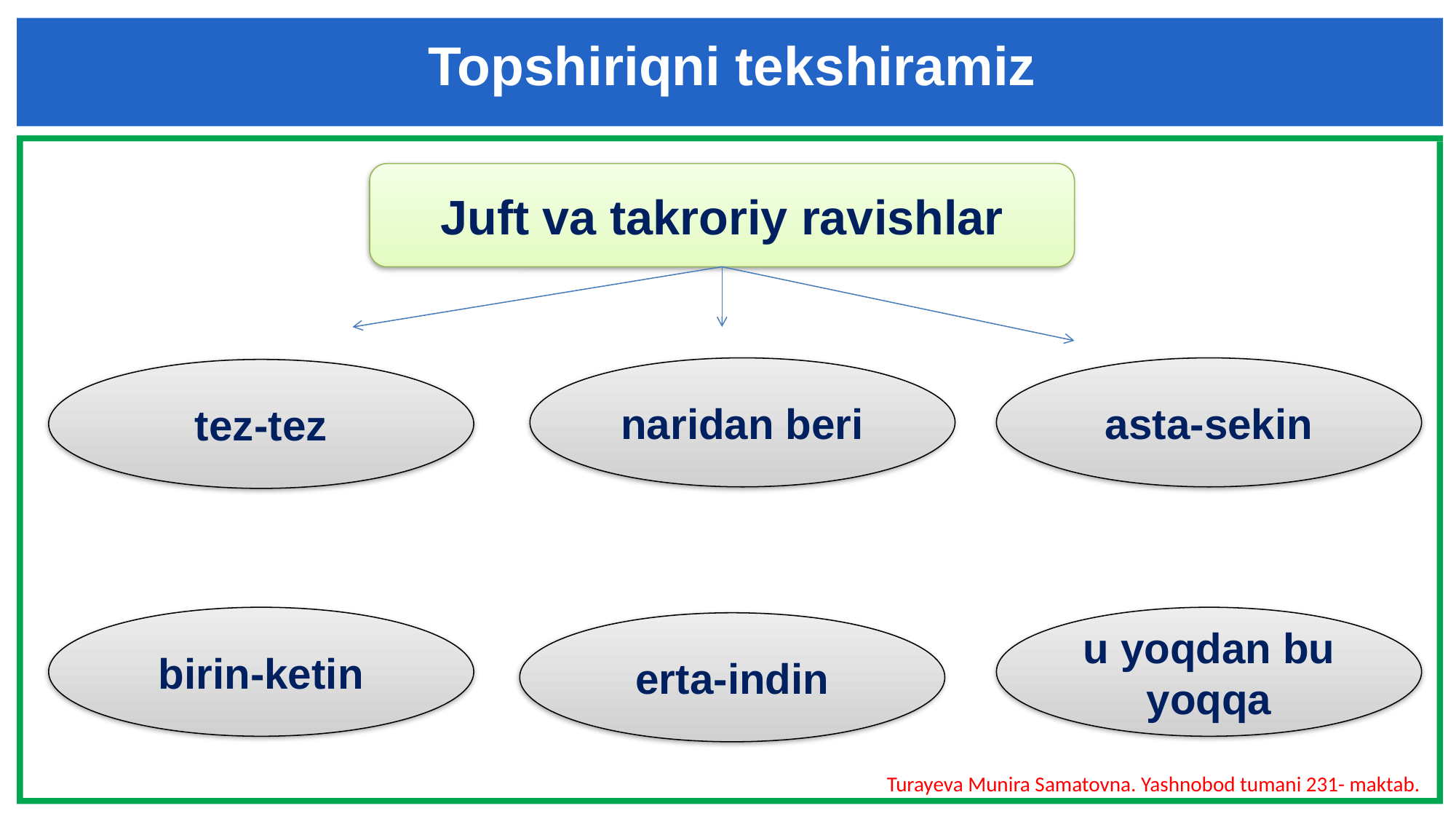

Topshiriqni tekshiramiz
Juft va takroriy ravishlar
naridan beri
asta-sekin
tez-tez
birin-ketin
u yoqdan bu yoqqa
erta-indin
Turayeva Munira Samatovna. Yashnobod tumani 231- maktab.